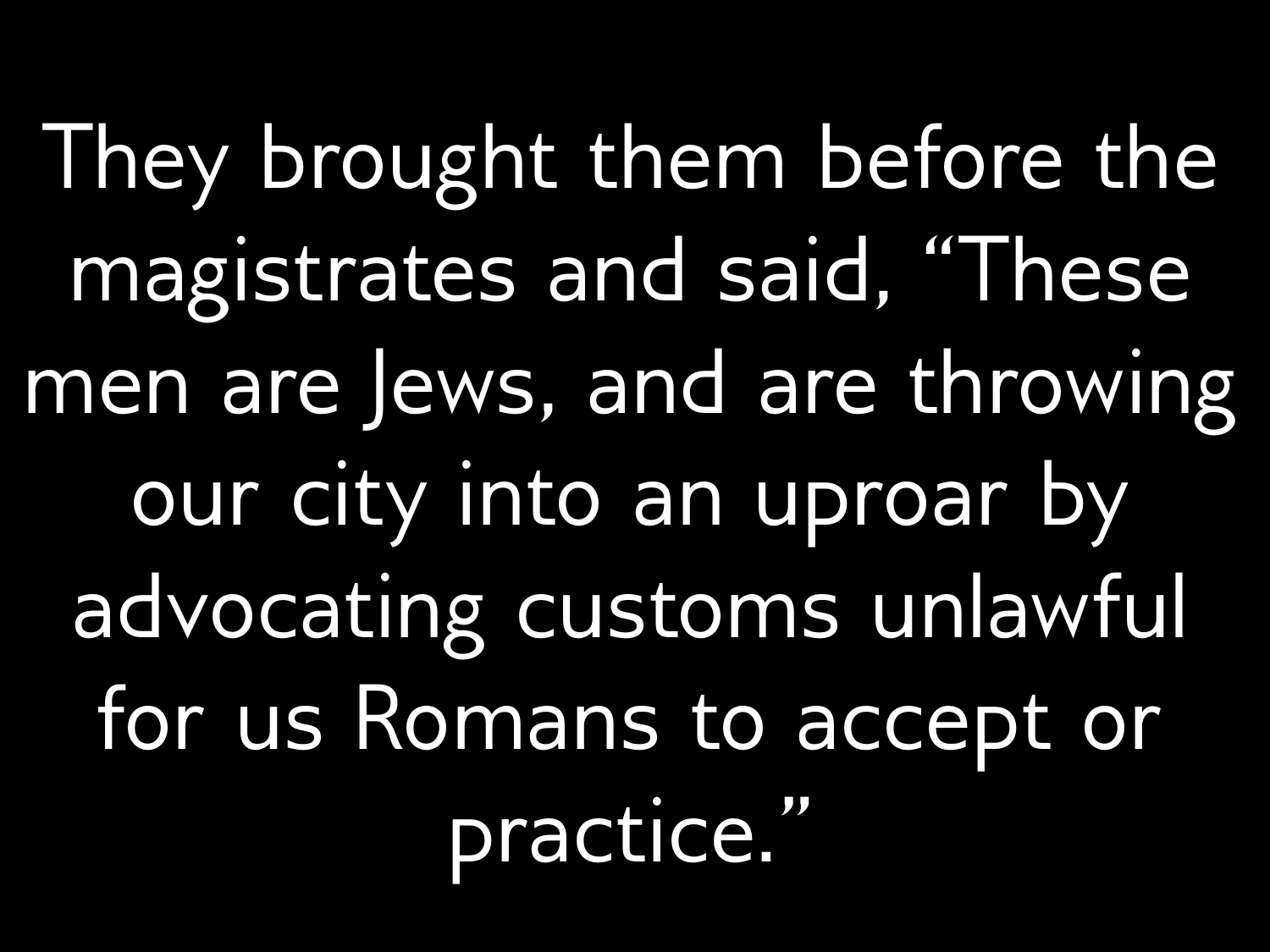

They brought them before the magistrates and said, “These men are Jews, and are throwing our city into an uproar by advocating customs unlawful for us Romans to accept or practice.”